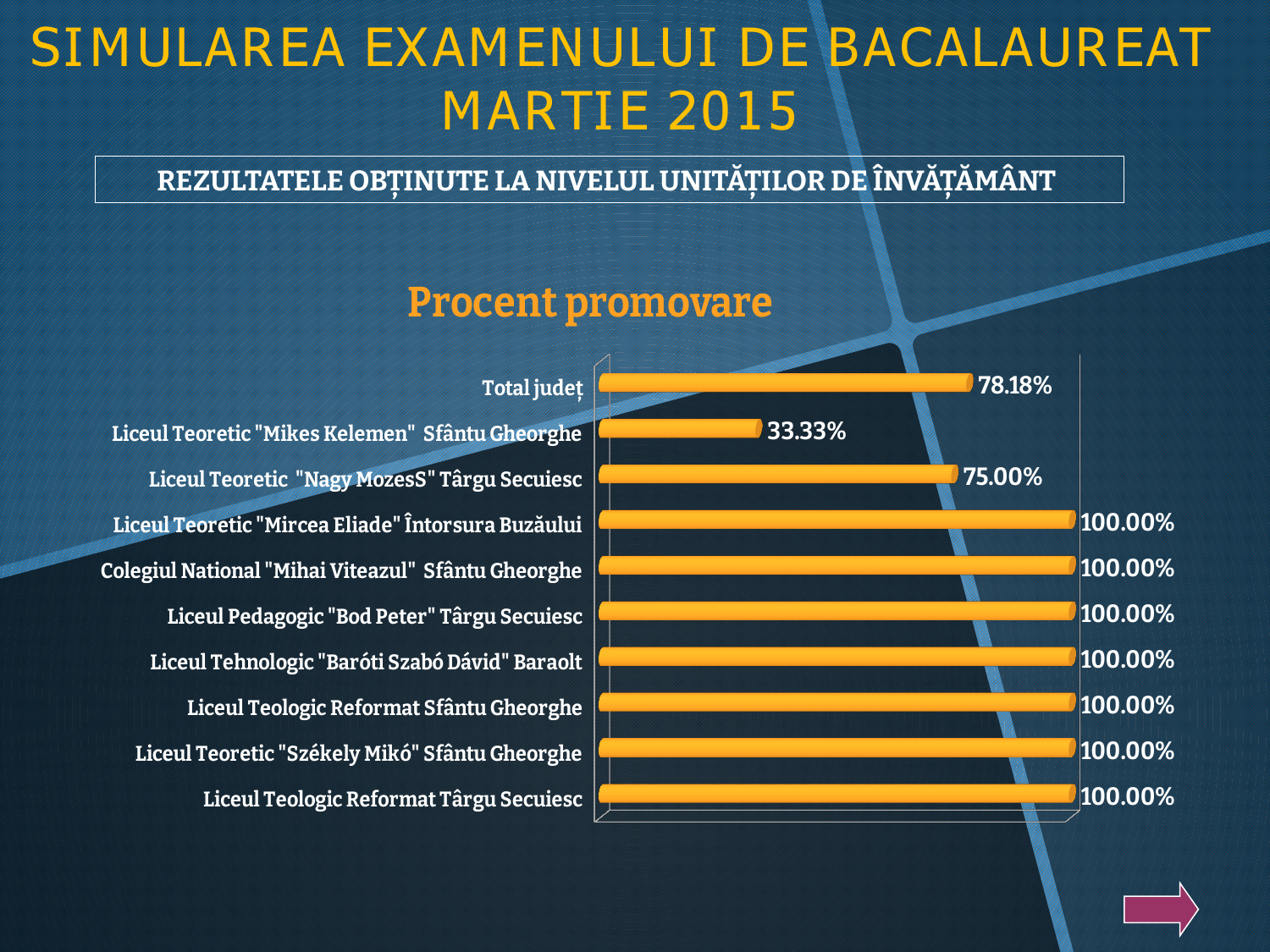

SIMULAREA EXAMENULUI DE BACALAUREAT MARTIE 2015
REZULTATELE OBȚINUTE LA NIVELUL UNITĂȚILOR DE ÎNVĂȚĂMÂNT

[unsupported chart]